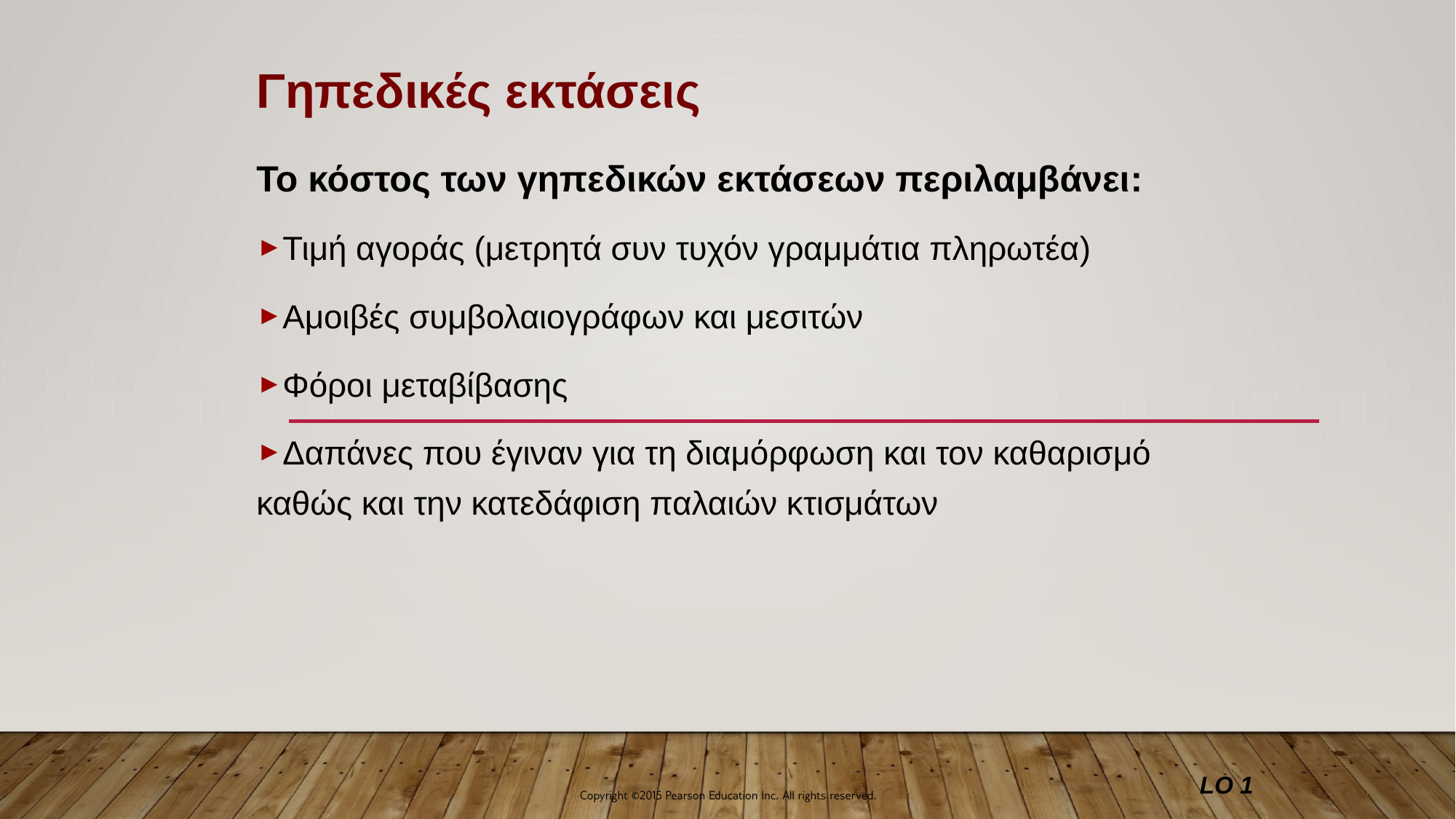

Γηπεδικές εκτάσεις
Το κόστος των γηπεδικών εκτάσεων περιλαμβάνει:
Τιμή αγοράς (μετρητά συν τυχόν γραμμάτια πληρωτέα)
Αμοιβές συμβολαιογράφων και μεσιτών
Φόροι μεταβίβασης
Δαπάνες που έγιναν για τη διαμόρφωση και τον καθαρισμό καθώς και την κατεδάφιση παλαιών κτισμάτων
LO 1
Copyright ©2015 Pearson Education Inc. All rights reserved.